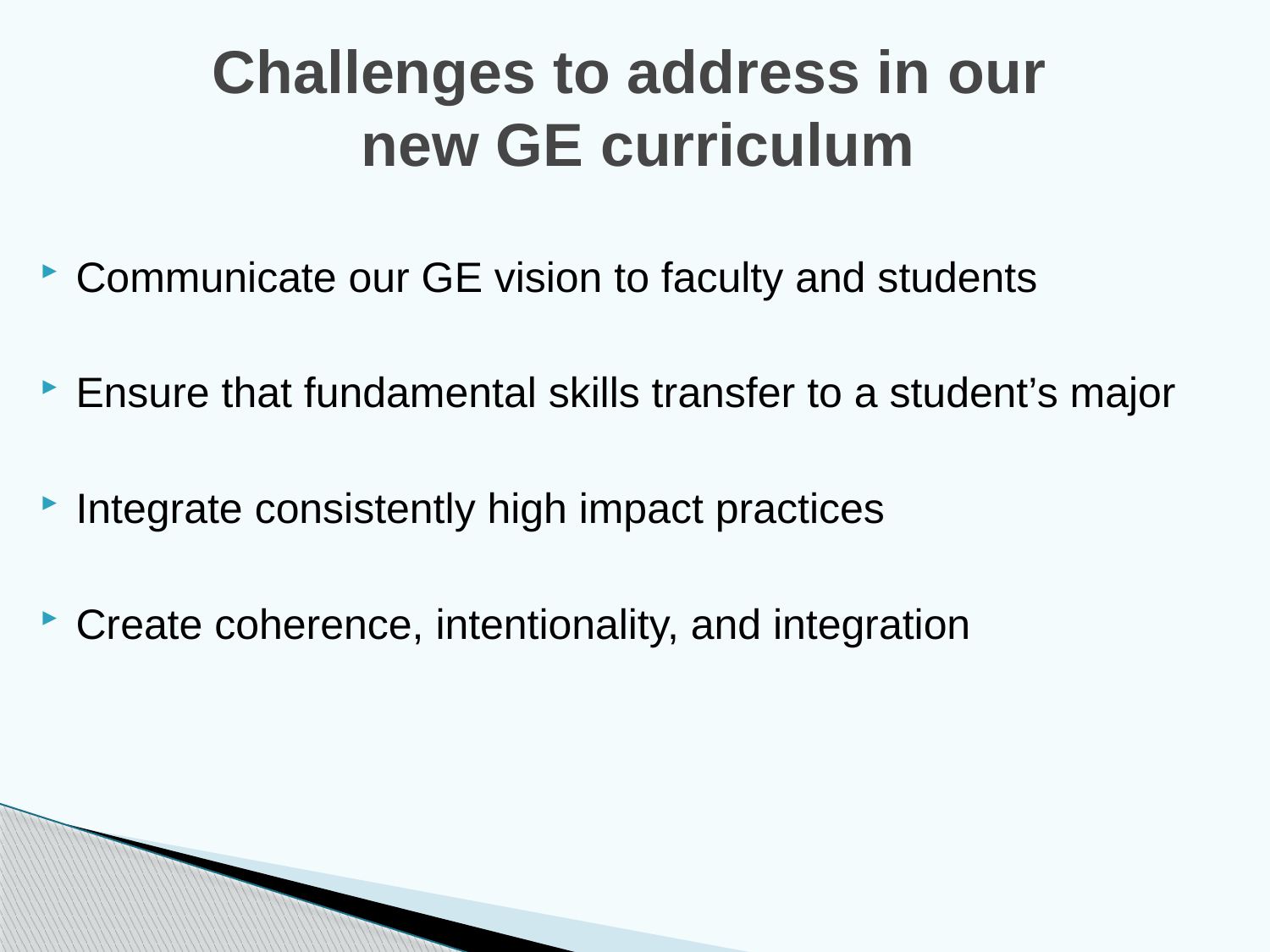

# Challenges to address in our new GE curriculum
Communicate our GE vision to faculty and students

Ensure that fundamental skills transfer to a student’s major

Integrate consistently high impact practices

Create coherence, intentionality, and integration